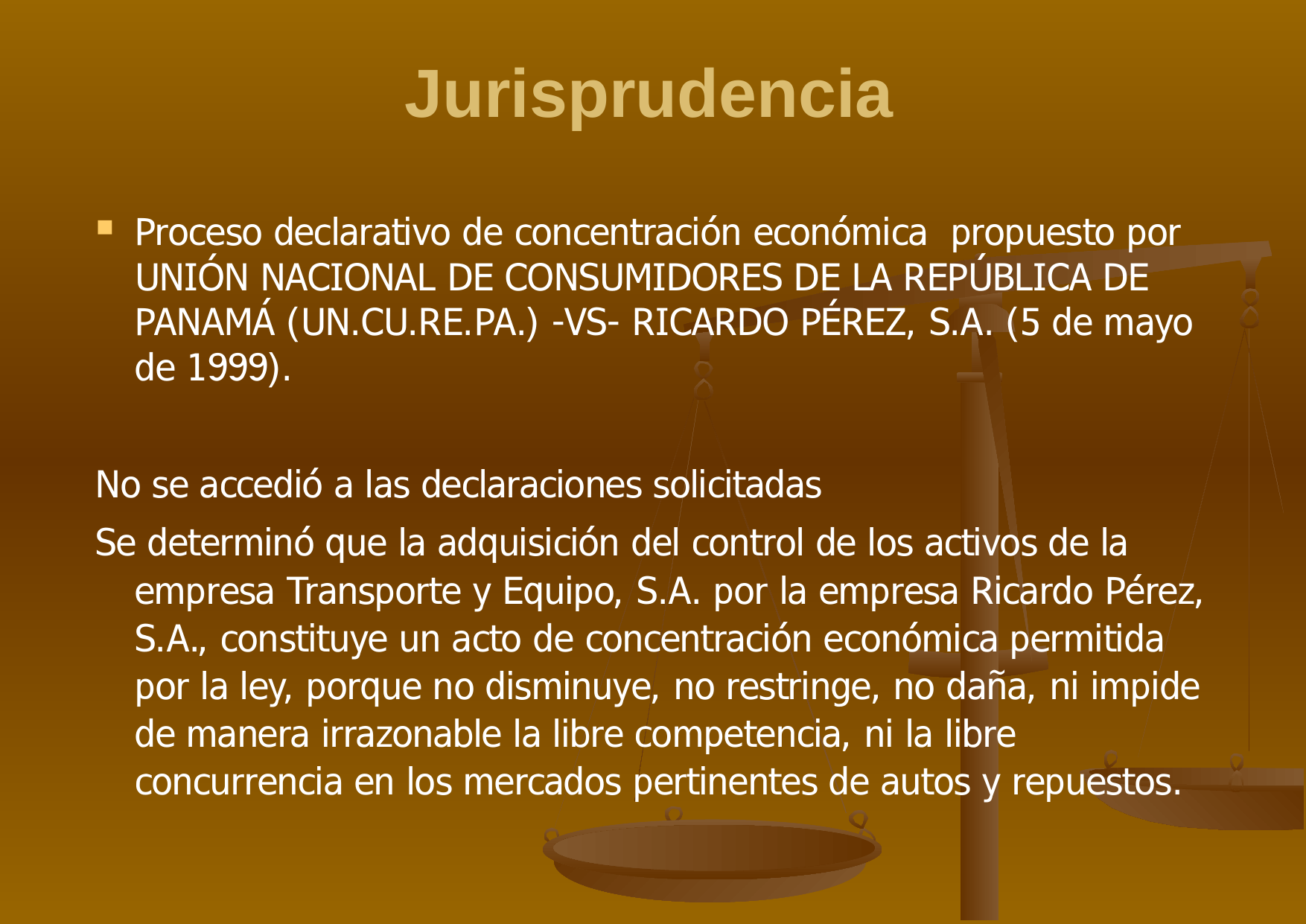

# Jurisprudencia
Proceso declarativo de concentración económica  propuesto por UNIÓN NACIONAL DE CONSUMIDORES DE LA REPÚBLICA DE PANAMÁ (UN.CU.RE.PA.) -VS- RICARDO PÉREZ, S.A. (5 de mayo de 1999).

No se accedió a las declaraciones solicitadas
Se determinó que la adquisición del control de los activos de la empresa Transporte y Equipo, S.A. por la empresa Ricardo Pérez, S.A., constituye un acto de concentración económica permitida por la ley, porque no disminuye, no restringe, no daña, ni impide de manera irrazonable la libre competencia, ni la libre concurrencia en los mercados pertinentes de autos y repuestos.